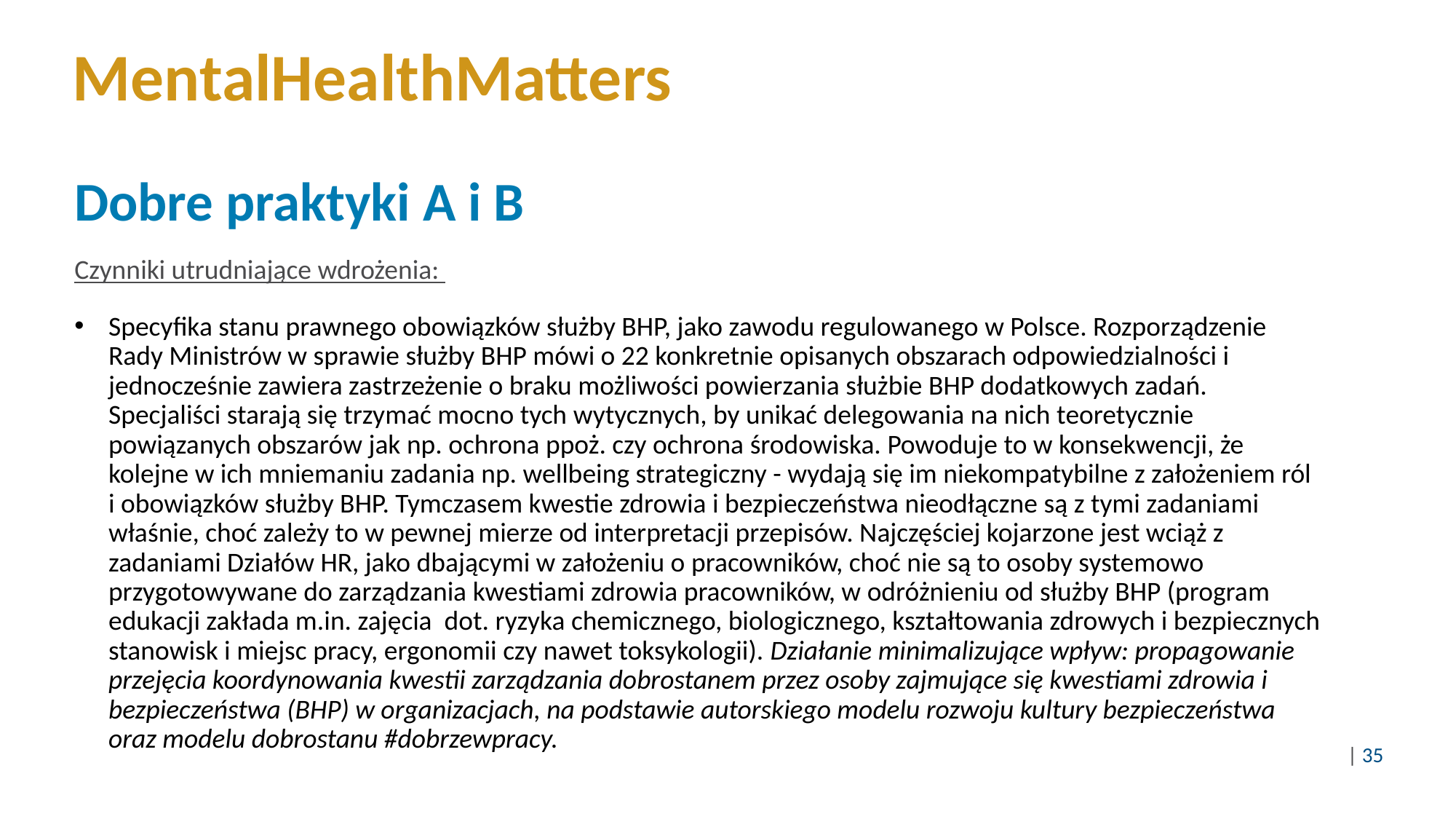

# MentalHealthMatters
Dobre praktyki A i B
Czynniki utrudniające wdrożenia:

Specyfika stanu prawnego obowiązków służby BHP, jako zawodu regulowanego w Polsce. Rozporządzenie Rady Ministrów w sprawie służby BHP mówi o 22 konkretnie opisanych obszarach odpowiedzialności i jednocześnie zawiera zastrzeżenie o braku możliwości powierzania służbie BHP dodatkowych zadań. Specjaliści starają się trzymać mocno tych wytycznych, by unikać delegowania na nich teoretycznie powiązanych obszarów jak np. ochrona ppoż. czy ochrona środowiska. Powoduje to w konsekwencji, że kolejne w ich mniemaniu zadania np. wellbeing strategiczny - wydają się im niekompatybilne z założeniem ról i obowiązków służby BHP. Tymczasem kwestie zdrowia i bezpieczeństwa nieodłączne są z tymi zadaniami właśnie, choć zależy to w pewnej mierze od interpretacji przepisów. Najczęściej kojarzone jest wciąż z zadaniami Działów HR, jako dbającymi w założeniu o pracowników, choć nie są to osoby systemowo przygotowywane do zarządzania kwestiami zdrowia pracowników, w odróżnieniu od służby BHP (program edukacji zakłada m.in. zajęcia  dot. ryzyka chemicznego, biologicznego, kształtowania zdrowych i bezpiecznych stanowisk i miejsc pracy, ergonomii czy nawet toksykologii). Działanie minimalizujące wpływ: propagowanie przejęcia koordynowania kwestii zarządzania dobrostanem przez osoby zajmujące się kwestiami zdrowia i bezpieczeństwa (BHP) w organizacjach, na podstawie autorskiego modelu rozwoju kultury bezpieczeństwa oraz modelu dobrostanu #dobrzewpracy.